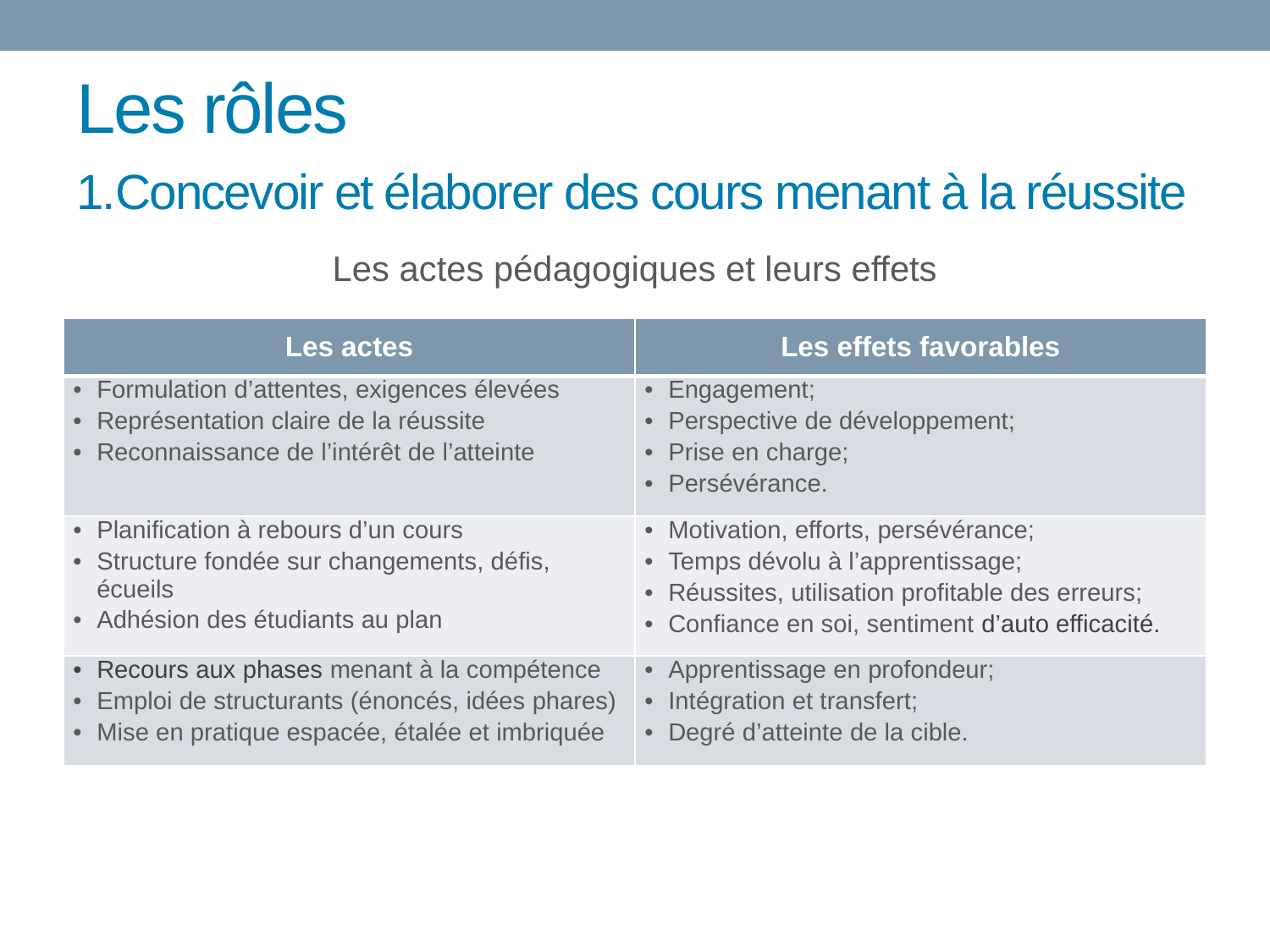

# Les rôles
1.Concevoir et élaborer des cours menant à la réussite
| Les actes pédagogiques et leurs effets |
| --- |
| Les actes | Les effets favorables |
| --- | --- |
| Formulation d’attentes, exigences élevées Représentation claire de la réussite Reconnaissance de l’intérêt de l’atteinte | Engagement; Perspective de développement; Prise en charge; Persévérance. |
| Planification à rebours d’un cours Structure fondée sur changements, défis, écueils Adhésion des étudiants au plan | Motivation, efforts, persévérance; Temps dévolu à l’apprentissage; Réussites, utilisation profitable des erreurs; Confiance en soi, sentiment d’auto efficacité. |
| Recours aux phases menant à la compétence Emploi de structurants (énoncés, idées phares) Mise en pratique espacée, étalée et imbriquée | Apprentissage en profondeur; Intégration et transfert; Degré d’atteinte de la cible. |